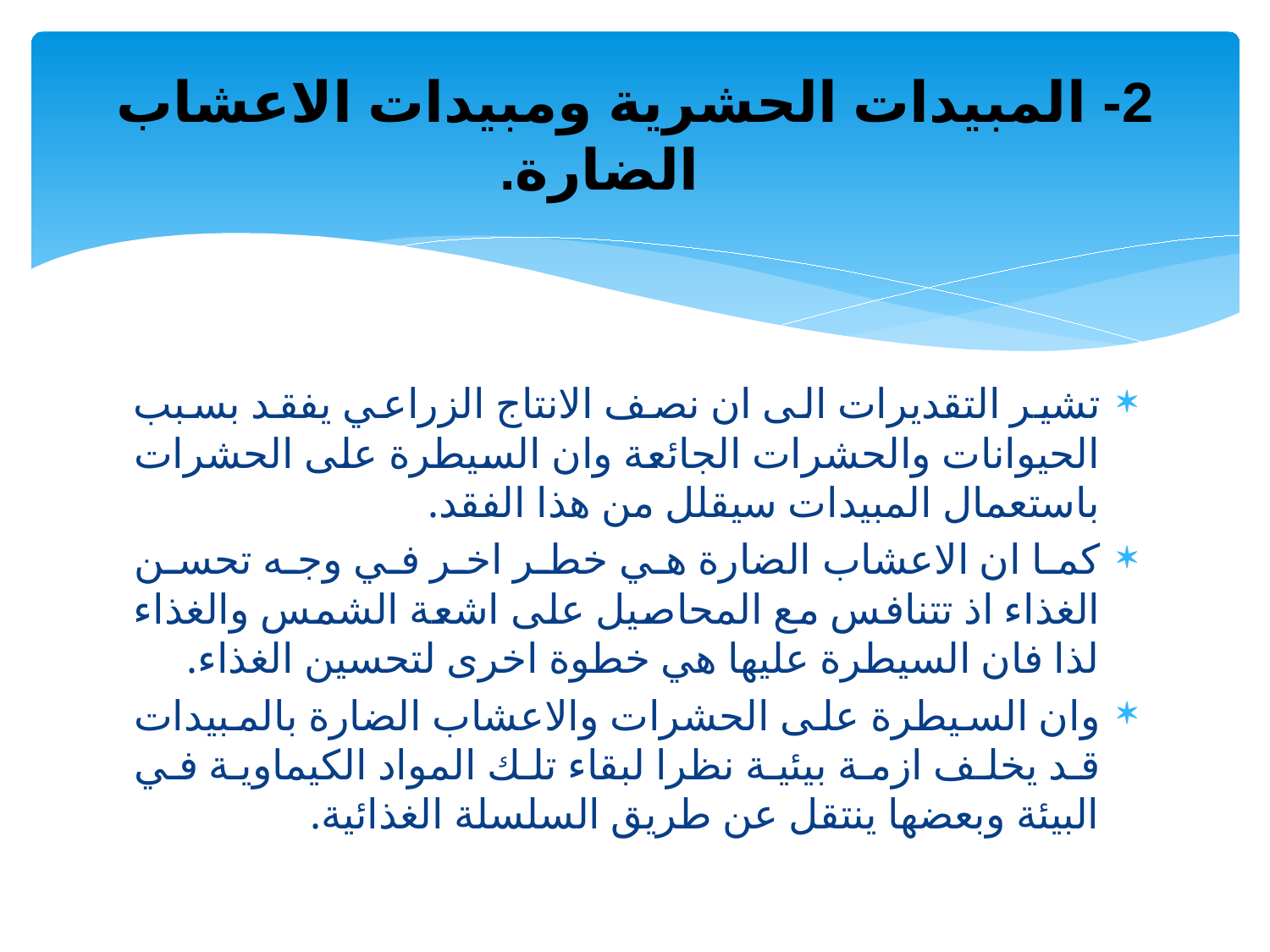

# 2- المبيدات الحشرية ومبيدات الاعشاب الضارة.
تشير التقديرات الى ان نصف الانتاج الزراعي يفقد بسبب الحيوانات والحشرات الجائعة وان السيطرة على الحشرات باستعمال المبيدات سيقلل من هذا الفقد.
كما ان الاعشاب الضارة هي خطر اخر في وجه تحسن الغذاء اذ تتنافس مع المحاصيل على اشعة الشمس والغذاء لذا فان السيطرة عليها هي خطوة اخرى لتحسين الغذاء.
وان السيطرة على الحشرات والاعشاب الضارة بالمبيدات قد يخلف ازمة بيئية نظرا لبقاء تلك المواد الكيماوية في البيئة وبعضها ينتقل عن طريق السلسلة الغذائية.